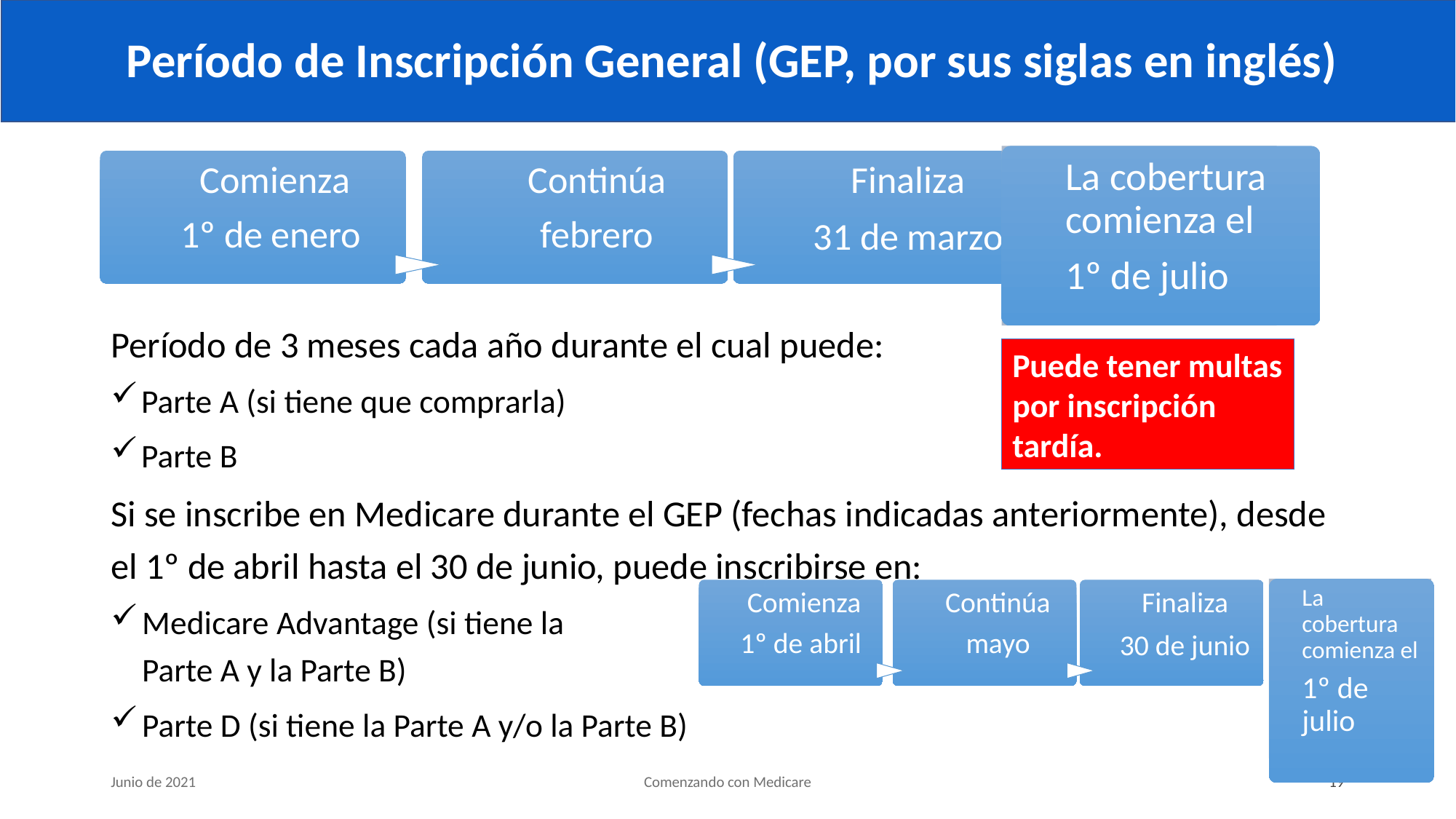

# Período de Inscripción General (GEP, por sus siglas en inglés)

La cobertura comienza el
1º de julio

Comienza
1º de enero

Continúa
febrero

Finaliza
31 de marzo
Puede tener multas por inscripción tardía.
Período de 3 meses cada año durante el cual puede:
Parte A (si tiene que comprarla)
Parte B
Si se inscribe en Medicare durante el GEP (fechas indicadas anteriormente), desde el 1º de abril hasta el 30 de junio, puede inscribirse en:
Medicare Advantage (si tiene la
Parte A y la Parte B)
Parte D (si tiene la Parte A y/o la Parte B)

La cobertura comienza el
1º de julio

Comienza
1º de abril

Continúa
mayo

Finaliza
30 de junio
Junio de 2021
Comenzando con Medicare